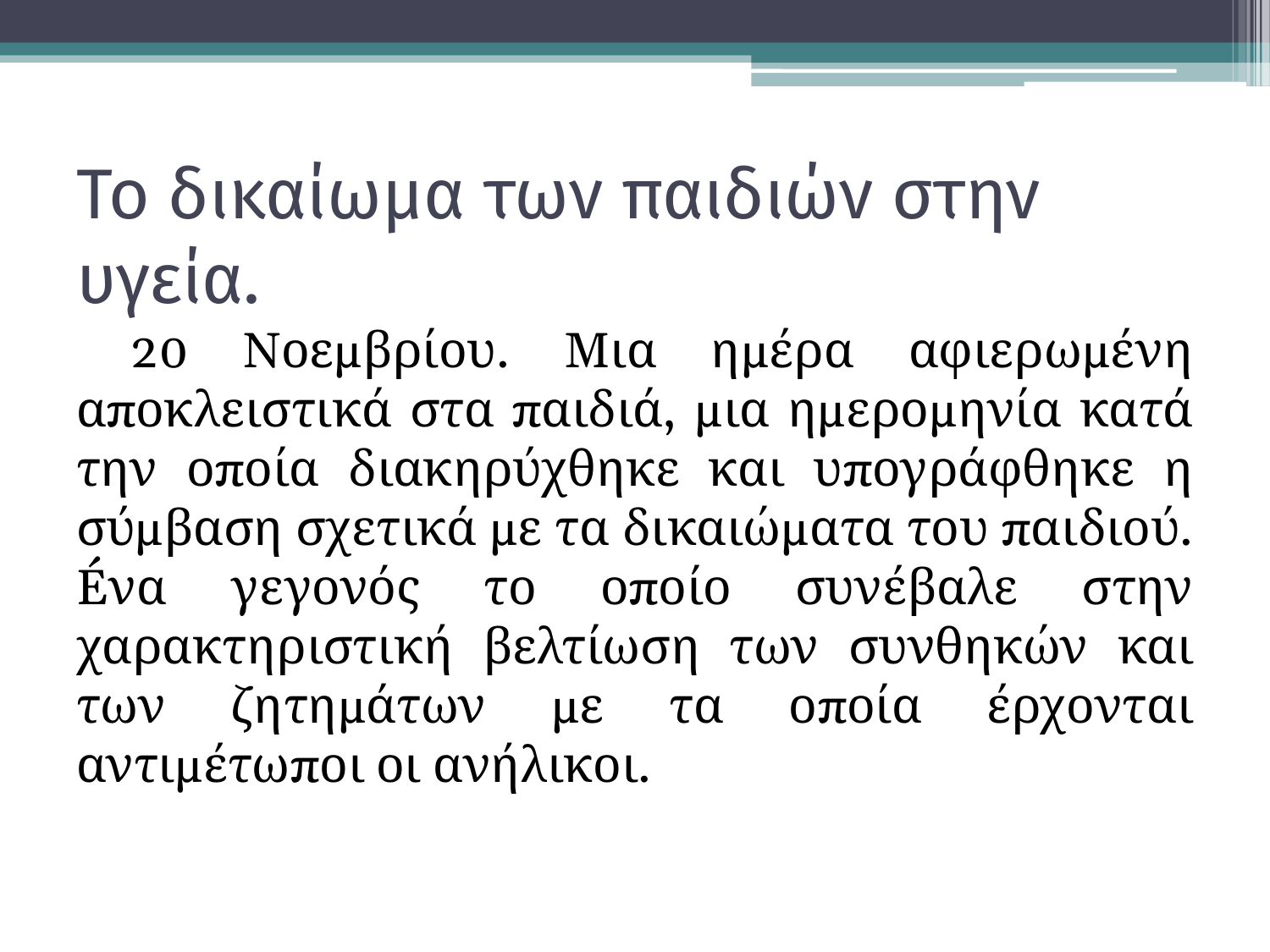

# Το δικαίωμα των παιδιών στην υγεία.
 20 Νοεμβρίου. Μια ημέρα αφιερωμένη αποκλειστικά στα παιδιά, μια ημερομηνία κατά την οποία διακηρύχθηκε και υπογράφθηκε η σύμβαση σχετικά με τα δικαιώματα του παιδιού. Ένα γεγονός το οποίο συνέβαλε στην χαρακτηριστική βελτίωση των συνθηκών και των ζητημάτων με τα οποία έρχονται αντιμέτωποι οι ανήλικοι.